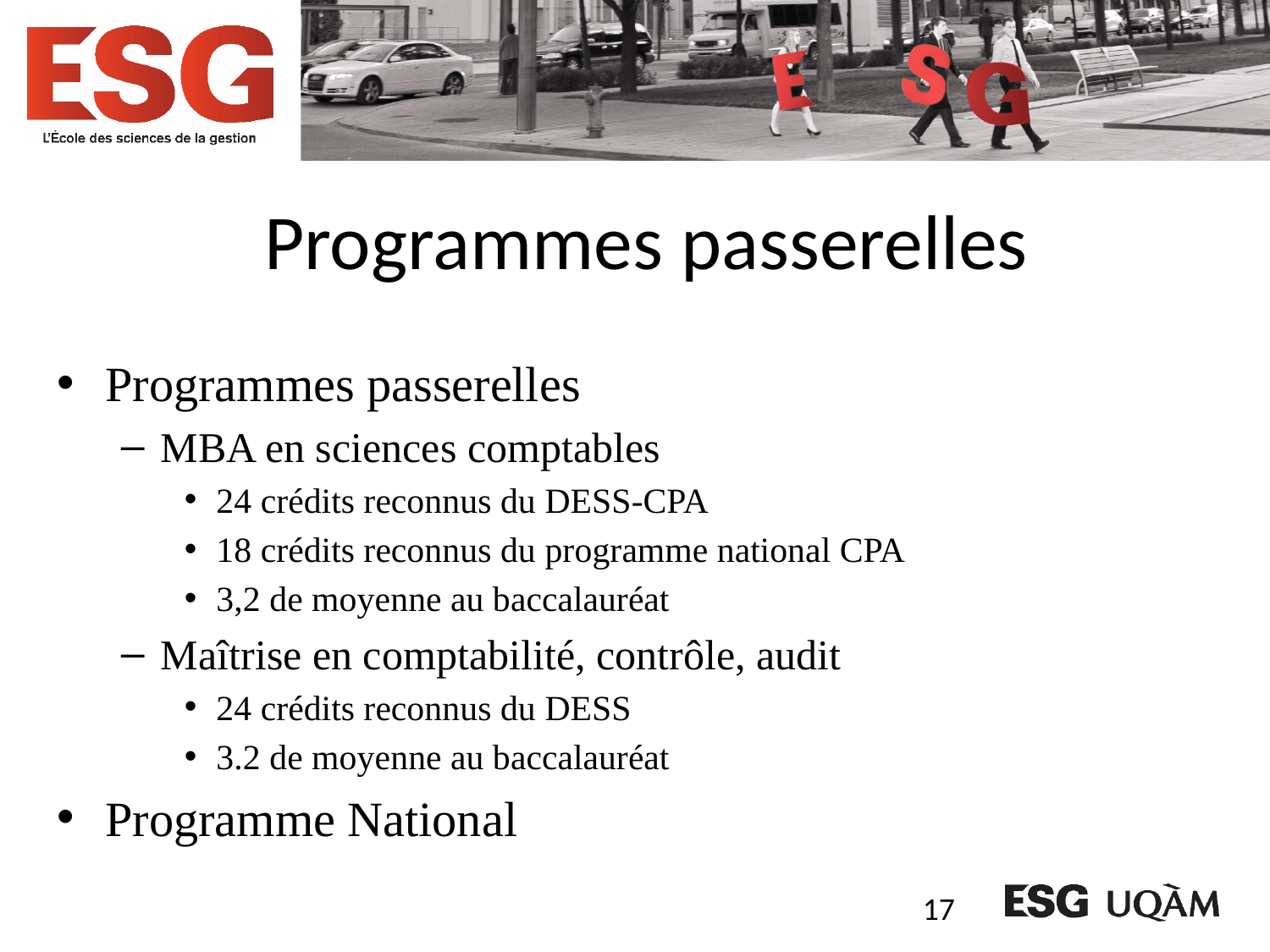

# Programmes passerelles
Programmes passerelles
MBA en sciences comptables
24 crédits reconnus du DESS-CPA
18 crédits reconnus du programme national CPA
3,2 de moyenne au baccalauréat
Maîtrise en comptabilité, contrôle, audit
24 crédits reconnus du DESS
3.2 de moyenne au baccalauréat
Programme National

17